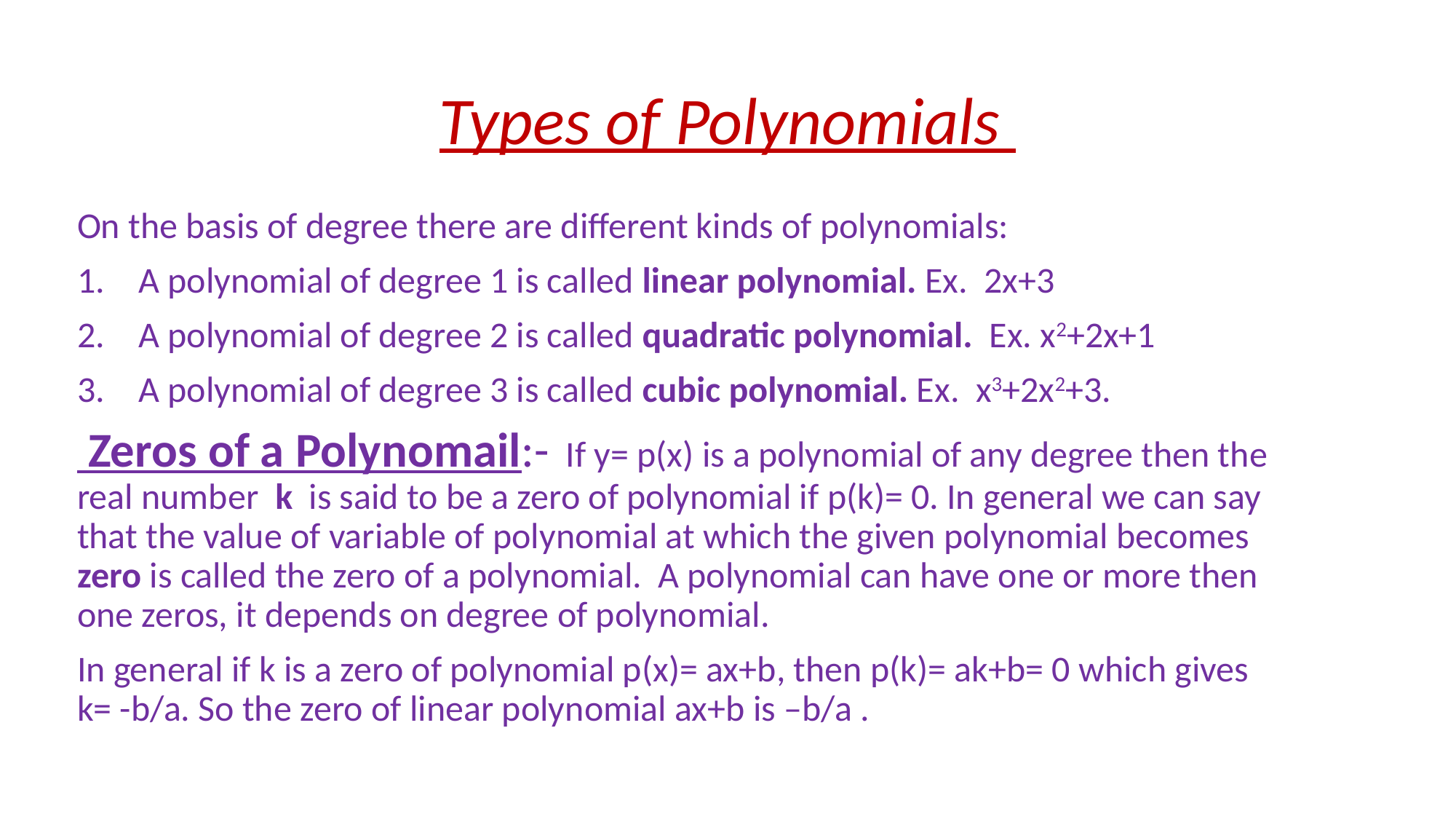

# Types of Polynomials
On the basis of degree there are different kinds of polynomials:
A polynomial of degree 1 is called linear polynomial. Ex.  2x+3
A polynomial of degree 2 is called quadratic polynomial.  Ex. x2+2x+1
A polynomial of degree 3 is called cubic polynomial. Ex.  x3+2x2+3.
 Zeros of a Polynomail:-  If y= p(x) is a polynomial of any degree then the real number  k  is said to be a zero of polynomial if p(k)= 0. In general we can say that the value of variable of polynomial at which the given polynomial becomes zero is called the zero of a polynomial.  A polynomial can have one or more then one zeros, it depends on degree of polynomial.
In general if k is a zero of polynomial p(x)= ax+b, then p(k)= ak+b= 0 which gives k= -b/a. So the zero of linear polynomial ax+b is –b/a .